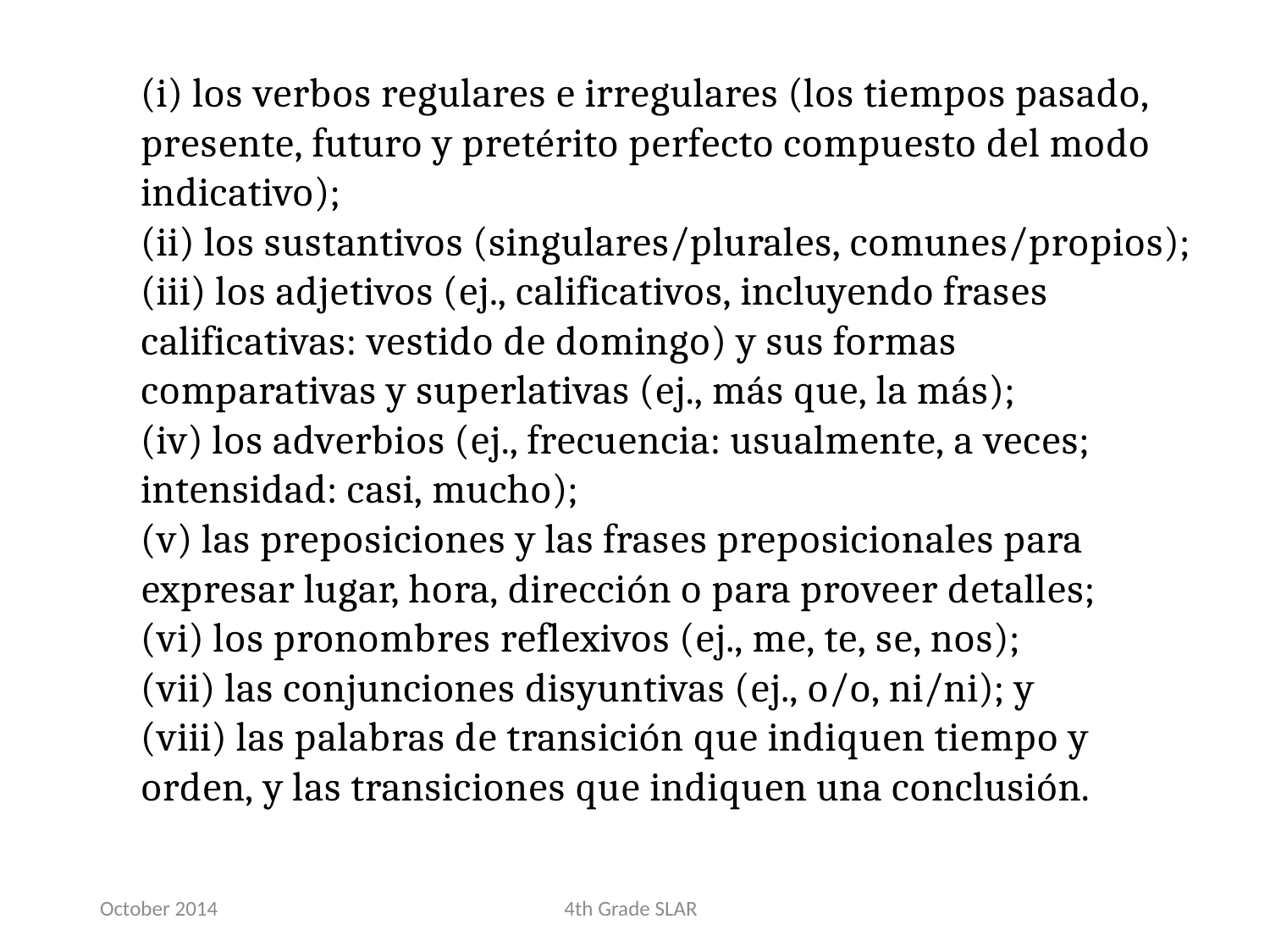

(i) los verbos regulares e irregulares (los tiempos pasado, presente, futuro y pretérito perfecto compuesto del modo indicativo);
(ii) los sustantivos (singulares/plurales, comunes/propios);
(iii) los adjetivos (ej., calificativos, incluyendo frases calificativas: vestido de domingo) y sus formas comparativas y superlativas (ej., más que, la más);
(iv) los adverbios (ej., frecuencia: usualmente, a veces; intensidad: casi, mucho);
(v) las preposiciones y las frases preposicionales para expresar lugar, hora, dirección o para proveer detalles;
(vi) los pronombres reflexivos (ej., me, te, se, nos);
(vii) las conjunciones disyuntivas (ej., o/o, ni/ni); y
(viii) las palabras de transición que indiquen tiempo y orden, y las transiciones que indiquen una conclusión.

October 2014
4th Grade SLAR